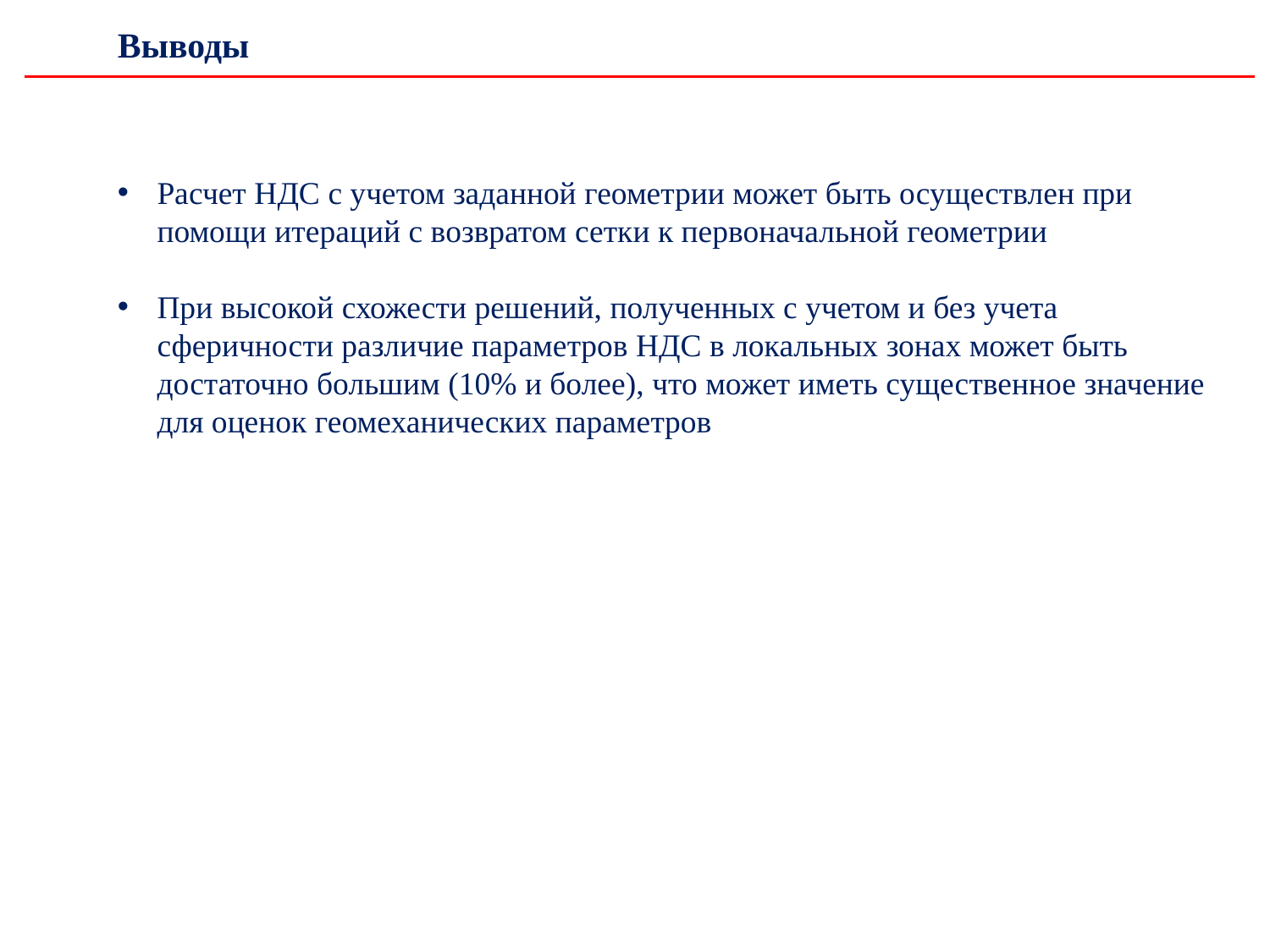

Выводы
Расчет НДС с учетом заданной геометрии может быть осуществлен при помощи итераций с возвратом сетки к первоначальной геометрии

При высокой схожести решений, полученных с учетом и без учета сферичности различие параметров НДС в локальных зонах может быть достаточно большим (10% и более), что может иметь существенное значение для оценок геомеханических параметров